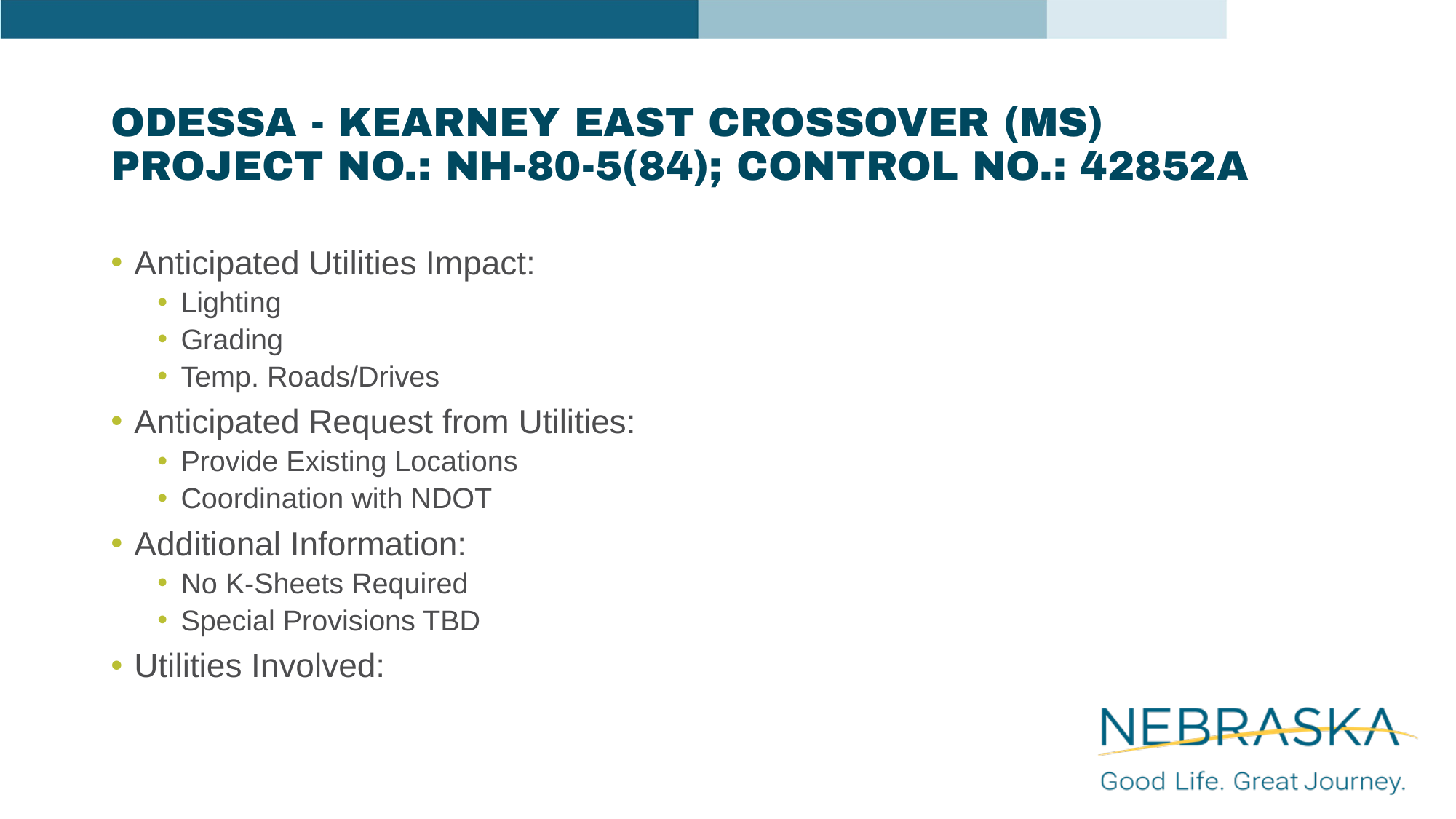

# Odessa - Kearney East Crossover (MS) Project No.: NH-80-5(84); Control No.: 42852A
Anticipated Utilities Impact:
Lighting
Grading
Temp. Roads/Drives
Anticipated Request from Utilities:
Provide Existing Locations
Coordination with NDOT
Additional Information:
No K-Sheets Required
Special Provisions TBD
Utilities Involved: